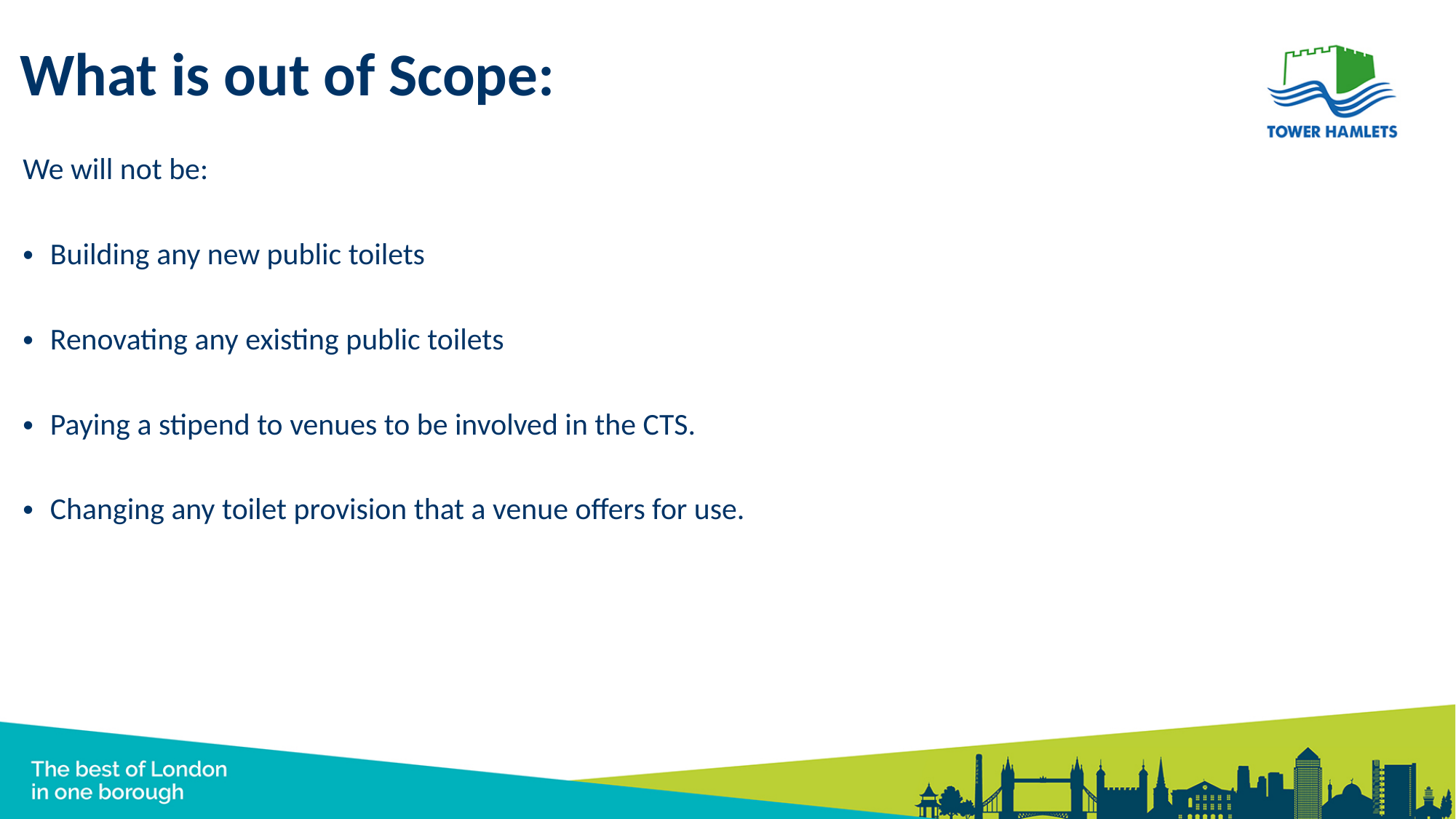

# What is out of Scope:
We will not be:

Building any new public toilets

Renovating any existing public toilets

Paying a stipend to venues to be involved in the CTS.

Changing any toilet provision that a venue offers for use.